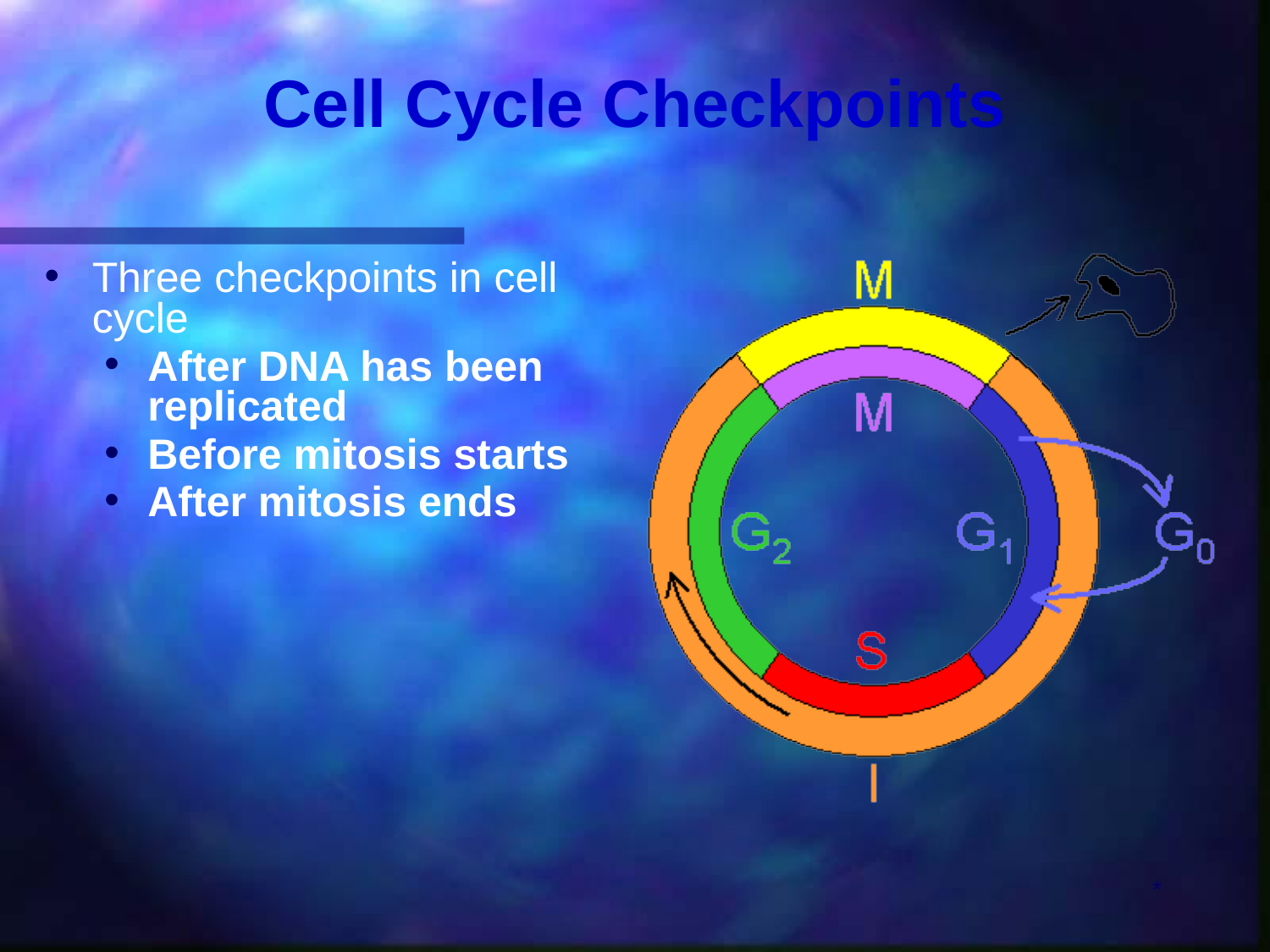

# Cell Cycle Checkpoints

Three checkpoints in cell cycle
After DNA has been replicated
Before mitosis starts
After mitosis ends

*